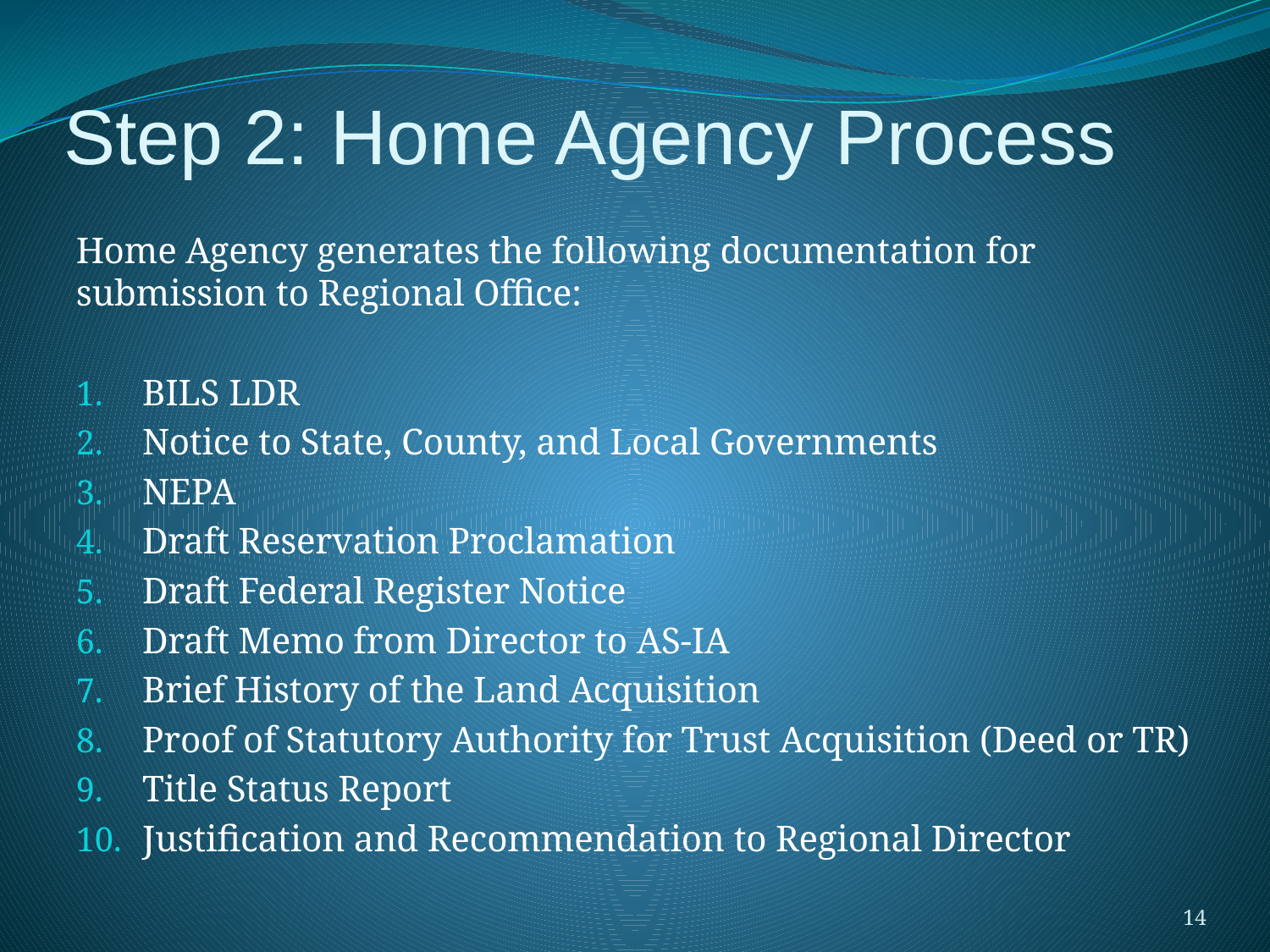

# Step 2: Home Agency Process
Home Agency generates the following documentation for submission to Regional Office:

BILS LDR
Notice to State, County, and Local Governments
NEPA
Draft Reservation Proclamation
Draft Federal Register Notice
Draft Memo from Director to AS-IA
Brief History of the Land Acquisition
Proof of Statutory Authority for Trust Acquisition (Deed or TR)
Title Status Report
Justification and Recommendation to Regional Director
14